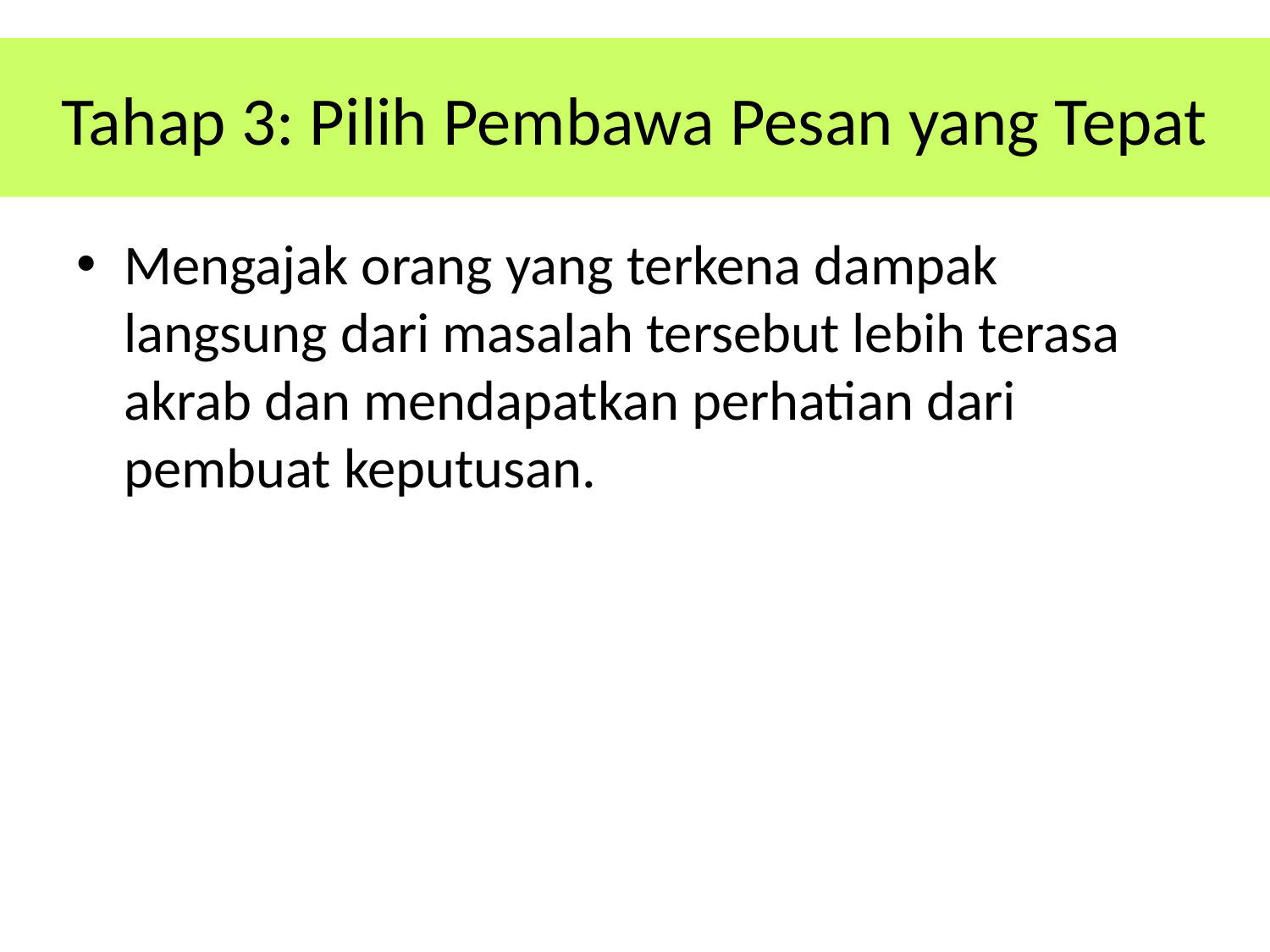

# Tahap 3: Pilih Pembawa Pesan yang Tepat
Mengajak orang yang terkena dampak langsung dari masalah tersebut lebih terasa akrab dan mendapatkan perhatian dari pembuat keputusan.